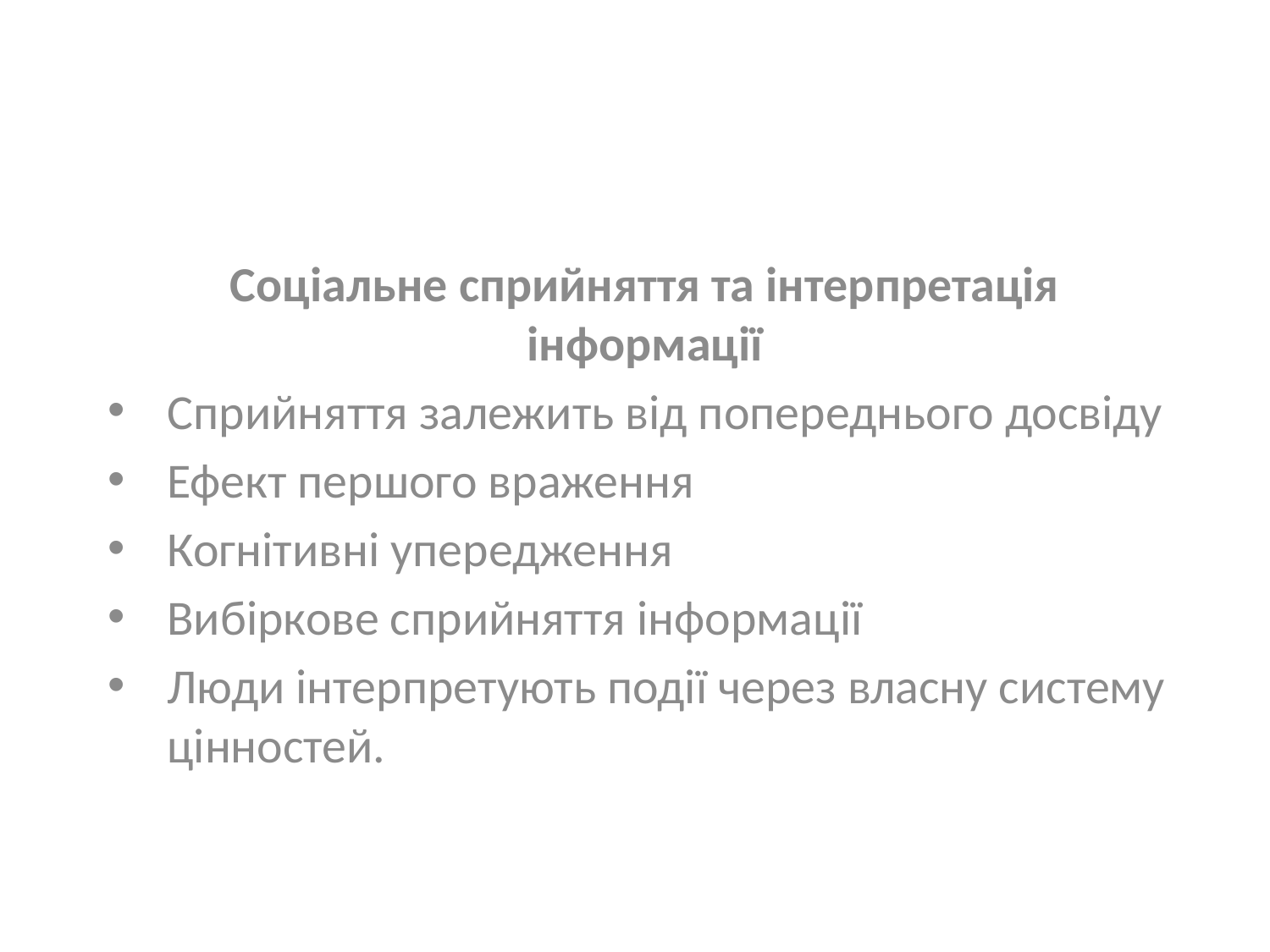

#
Соціальне сприйняття та інтерпретація інформації
Сприйняття залежить від попереднього досвіду
Ефект першого враження
Когнітивні упередження
Вибіркове сприйняття інформації
Люди інтерпретують події через власну систему цінностей.